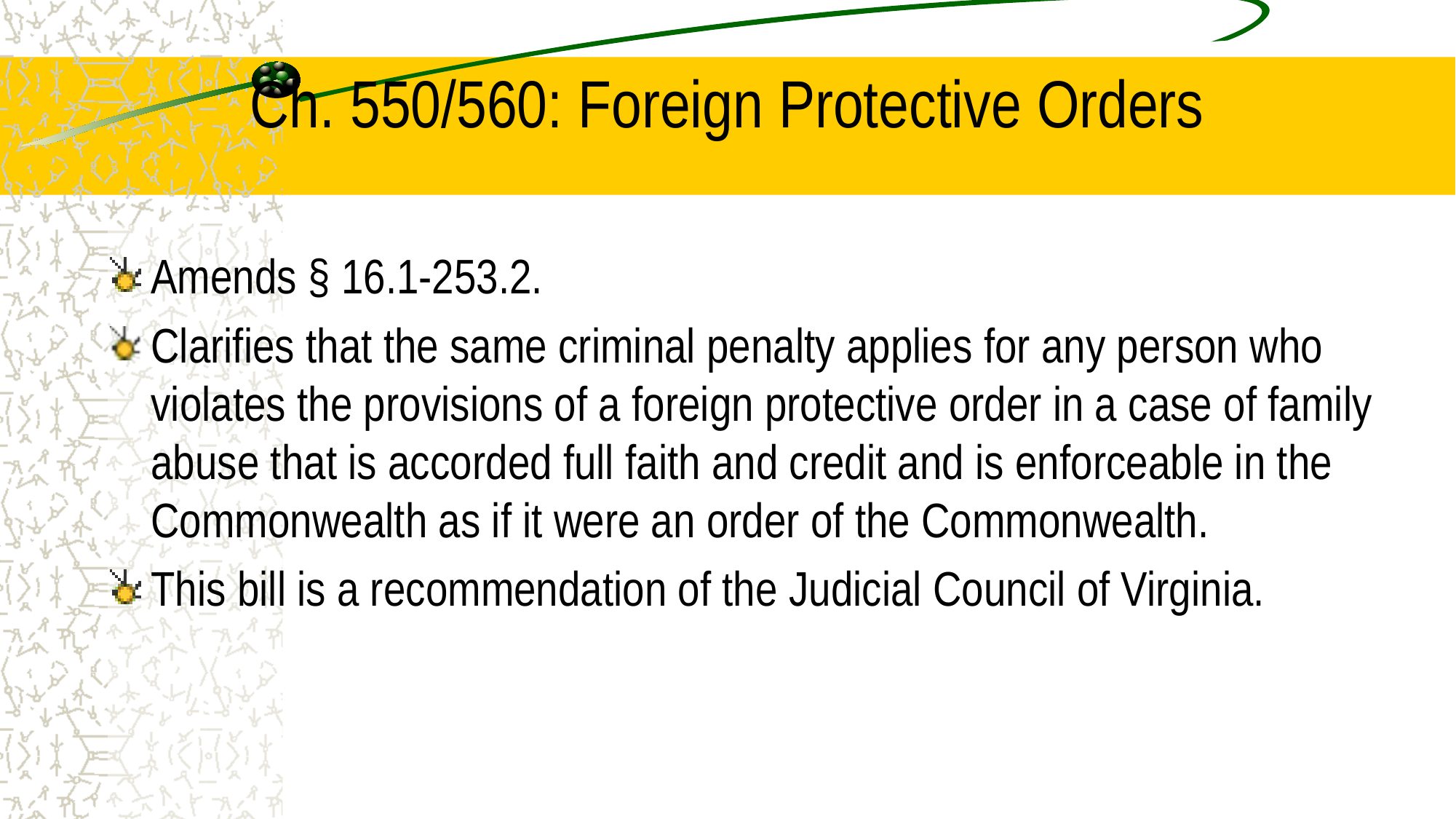

# Ch. 550/560: Foreign Protective Orders
Amends § 16.1-253.2.
Clarifies that the same criminal penalty applies for any person who violates the provisions of a foreign protective order in a case of family abuse that is accorded full faith and credit and is enforceable in the Commonwealth as if it were an order of the Commonwealth.
This bill is a recommendation of the Judicial Council of Virginia.